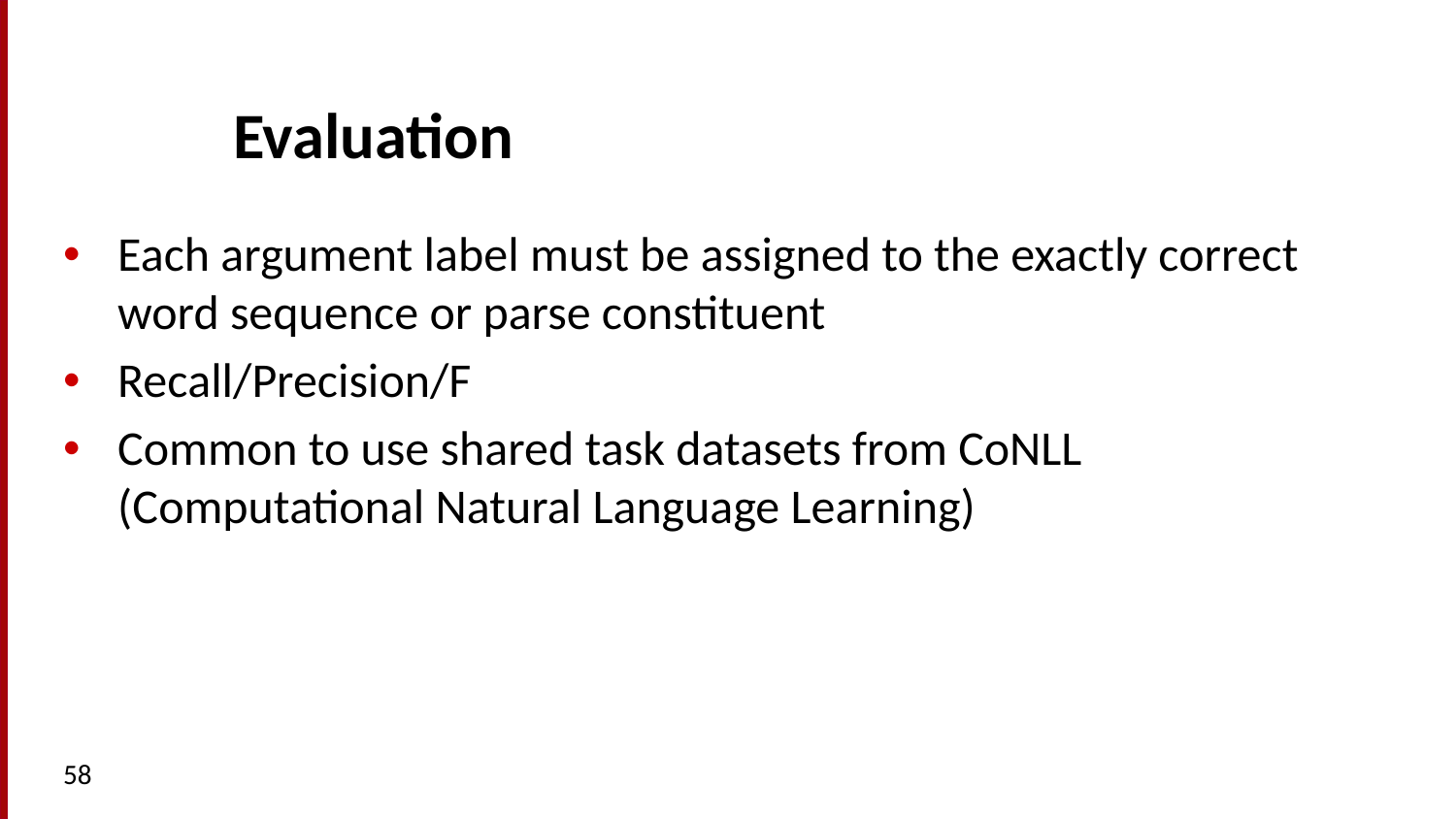

# Evaluation
Each argument label must be assigned to the exactly correct word sequence or parse constituent
Recall/Precision/F
Common to use shared task datasets from CoNLL (Computational Natural Language Learning)
58